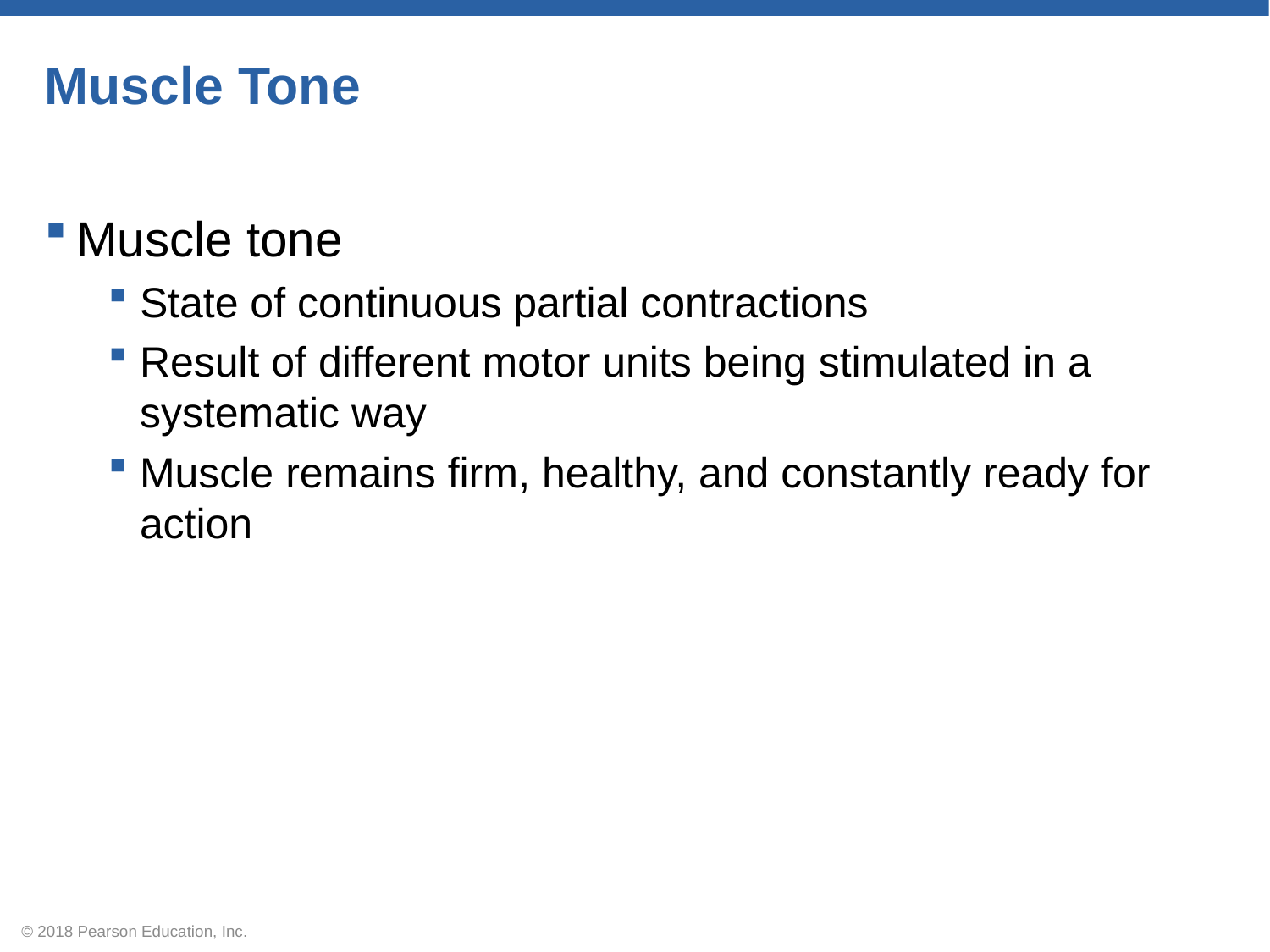

# Muscle Tone
Muscle tone
State of continuous partial contractions
Result of different motor units being stimulated in a systematic way
Muscle remains firm, healthy, and constantly ready for action

© 2018 Pearson Education, Inc.